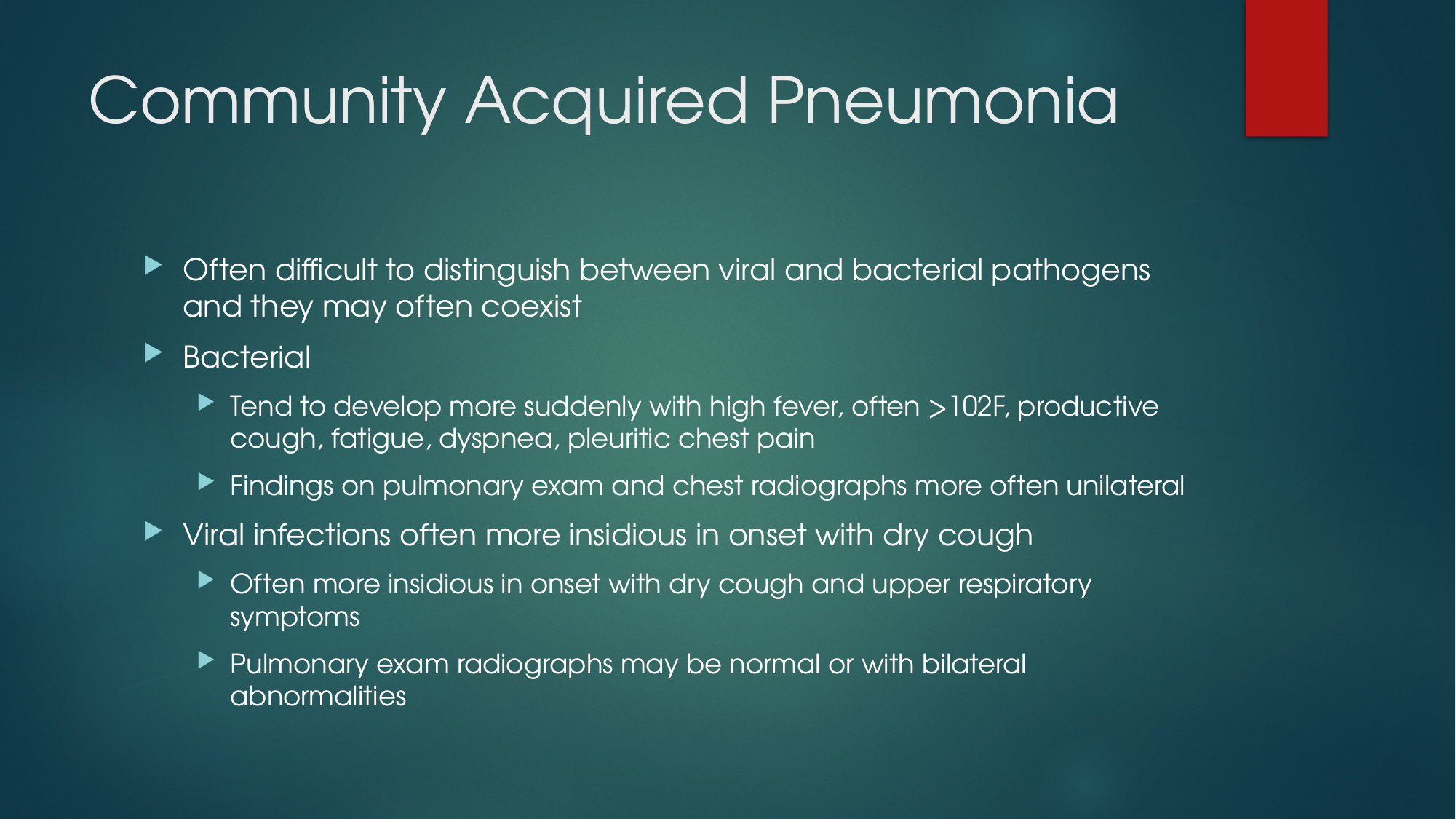

# Community Acquired Pneumonia
Often difficult to distinguish between viral and bacterial pathogens and they may often coexist
Bacterial
Tend to develop more suddenly with high fever, often >102F, productive cough, fatigue, dyspnea, pleuritic chest pain
Findings on pulmonary exam and chest radiographs more often unilateral
Viral infections often more insidious in onset with dry cough
Often more insidious in onset with dry cough and upper respiratory symptoms
Pulmonary exam radiographs may be normal or with bilateral abnormalities